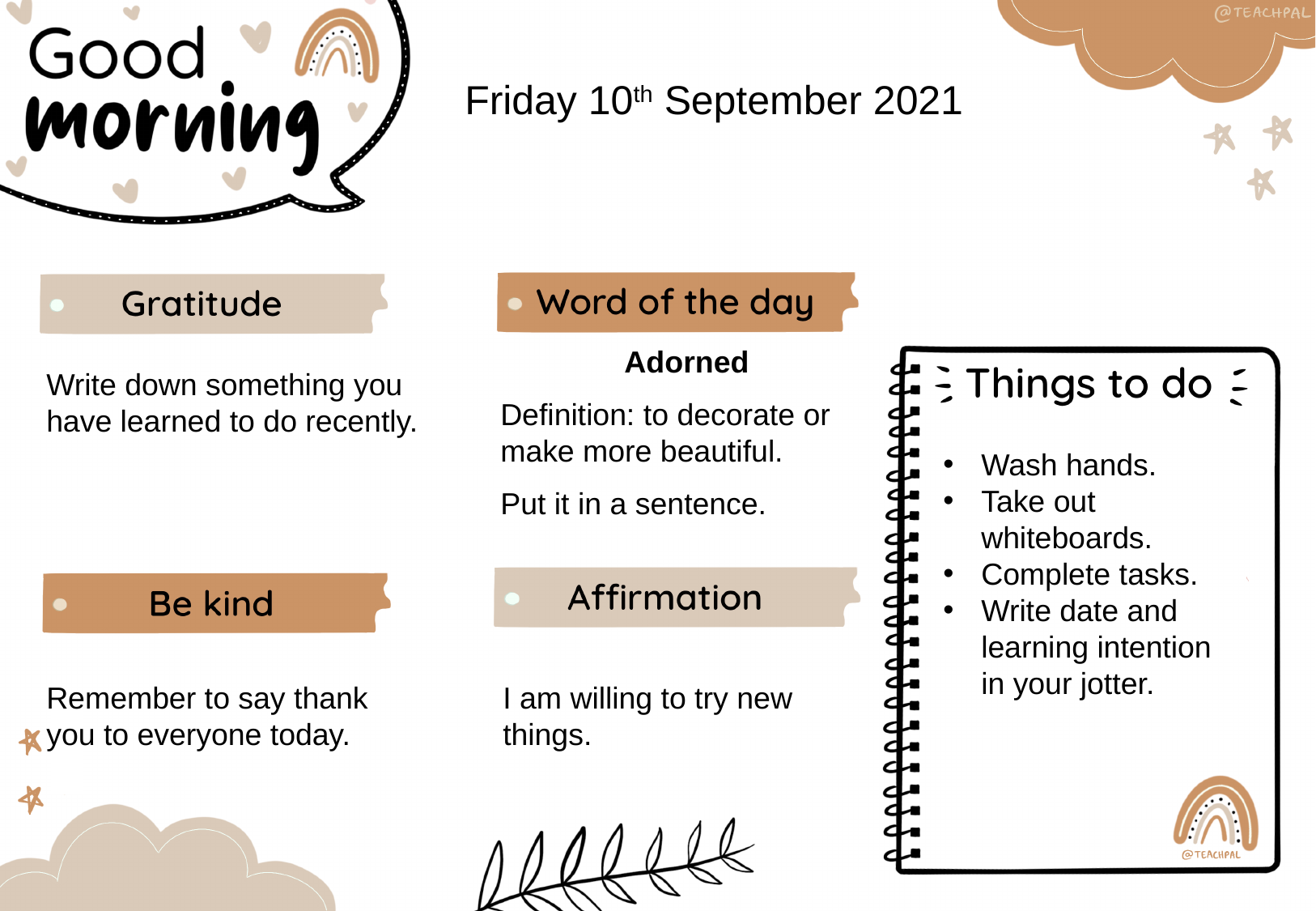

Friday 10th September 2021
Adorned

Definition: to decorate or make more beautiful.

Put it in a sentence.
Write down something you have learned to do recently.
Wash hands.
Take out whiteboards.
Complete tasks.
Write date and learning intention in your jotter.

I am willing to try new things.
Remember to say thank you to everyone today.